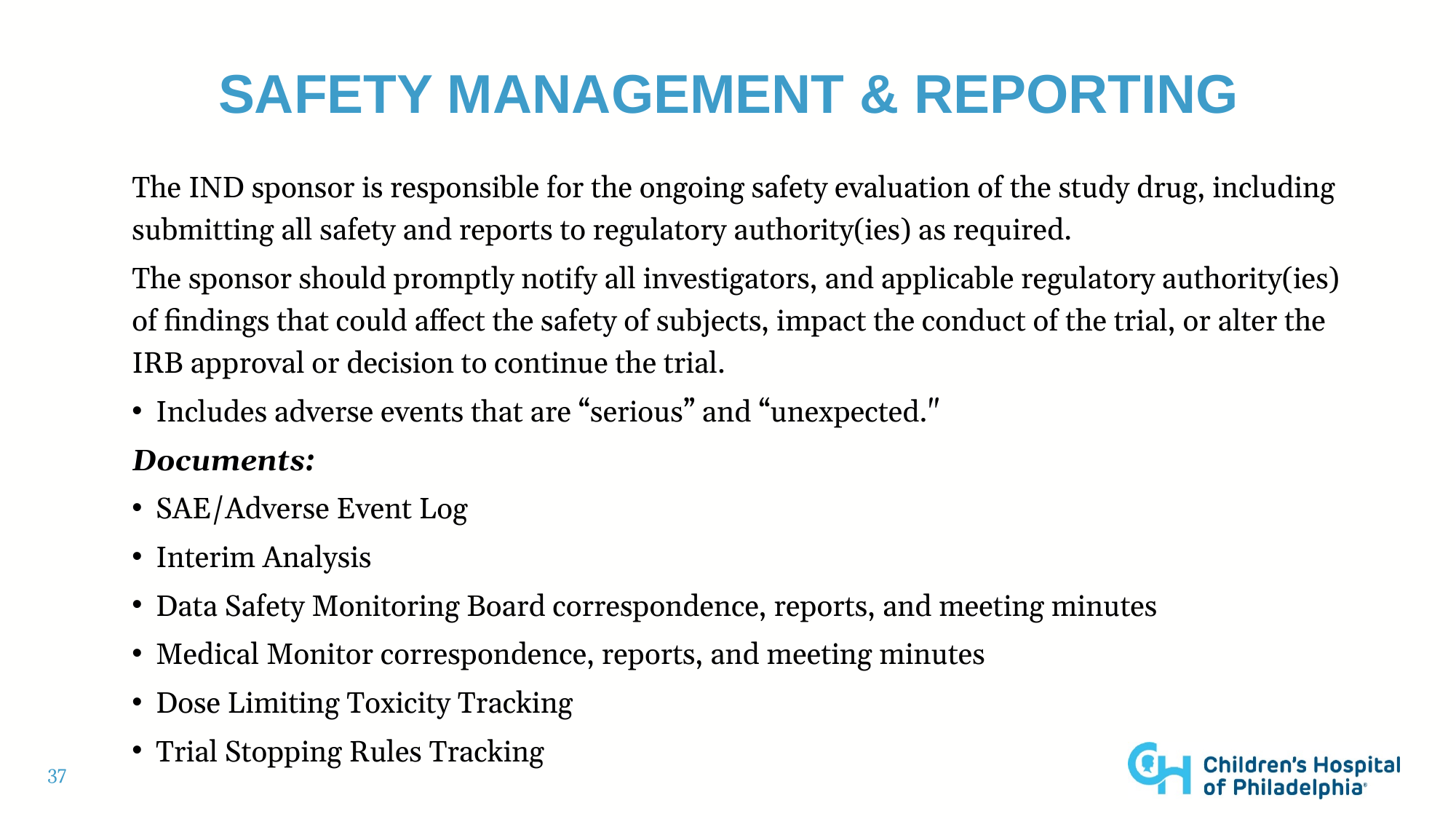

# Safety management & reporting
The IND sponsor is responsible for the ongoing safety evaluation of the study drug, including submitting all safety and reports to regulatory authority(ies) as required.
The sponsor should promptly notify all investigators, and applicable regulatory authority(ies) of findings that could affect the safety of subjects, impact the conduct of the trial, or alter the IRB approval or decision to continue the trial.
Includes adverse events that are “serious” and “unexpected."
Documents:
SAE/Adverse Event Log
Interim Analysis
Data Safety Monitoring Board correspondence, reports, and meeting minutes
Medical Monitor correspondence, reports, and meeting minutes
Dose Limiting Toxicity Tracking
Trial Stopping Rules Tracking